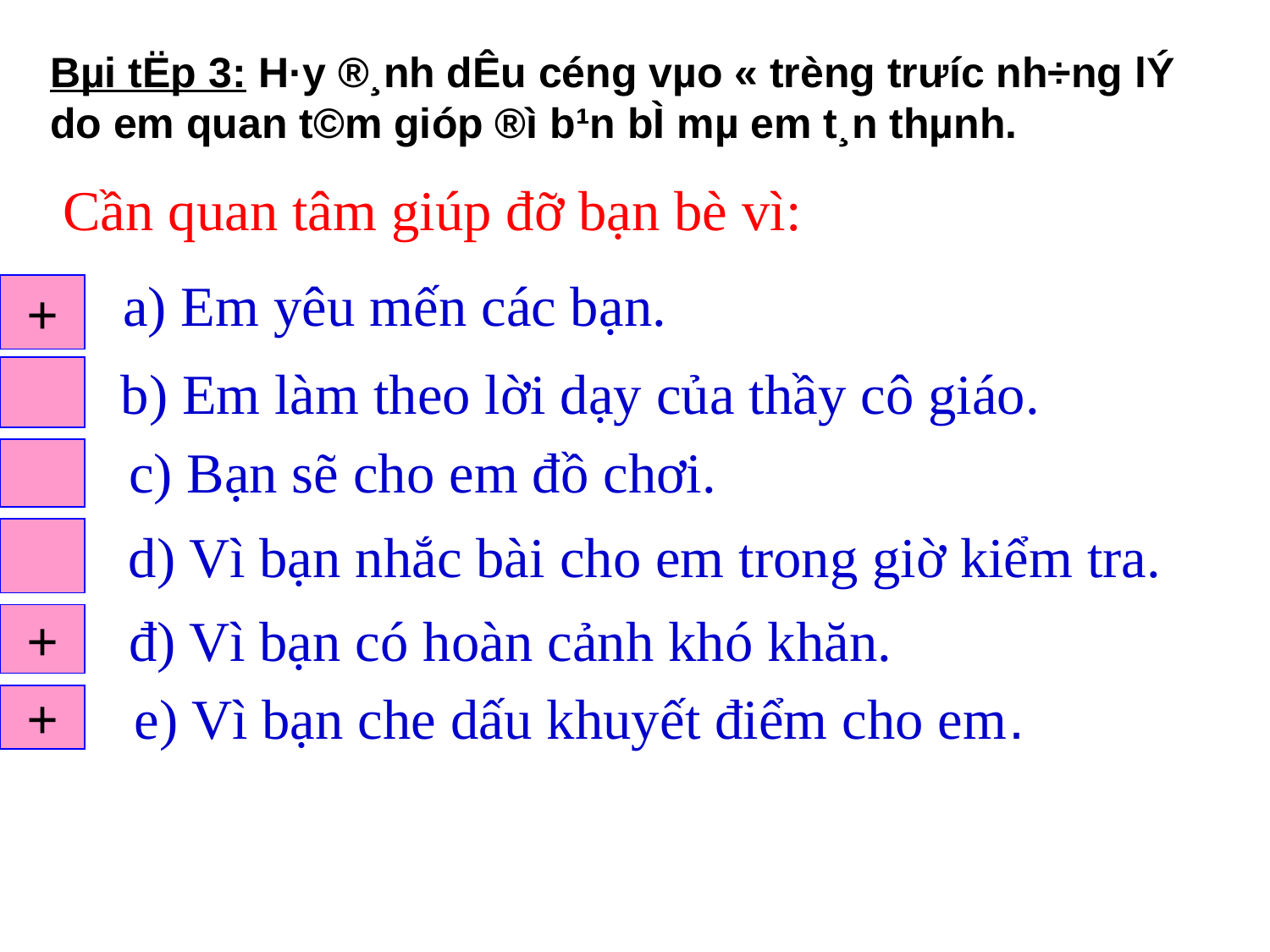

#
Bµi tËp 3: H·y ®¸nh dÊu céng vµo « trèng trư­íc nh÷ng lÝ do em quan t©m gióp ®ì b¹n bÌ mµ em t¸n thµnh.

Cần quan tâm giúp đỡ bạn bè vì:
   a) Em yêu mến các bạn.
+
b) Em làm theo lời dạy của thầy cô giáo.

  c) Bạn sẽ cho em đồ chơi.

 d) Vì bạn nhắc bài cho em trong giờ kiểm tra.

đ) Vì bạn có hoàn cảnh khó khăn.
+
 e) Vì bạn che dấu khuyết điểm cho em.
+